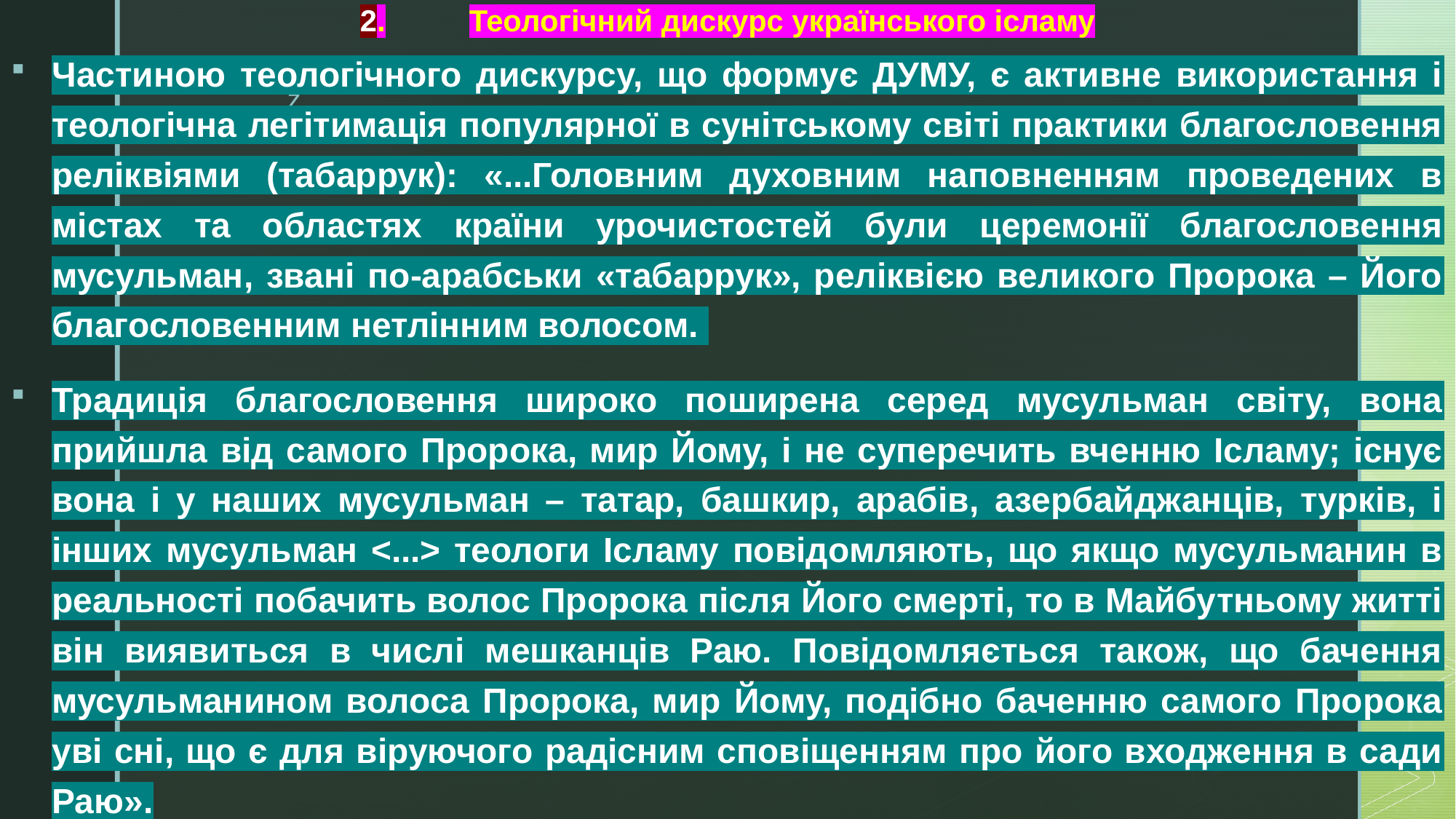

# 2.	Теологічний дискурс українського ісламу
Частиною теологічного дискурсу, що формує ДУМУ, є активне використання і теологічна легітимація популярної в сунітському світі практики благословення реліквіями (табаррук): «...Головним духовним наповненням проведених в містах та областях країни урочистостей були церемонії благословення мусульман, звані по-арабськи «табаррук», реліквією великого Пророка – Його благословенним нетлінним волосом.
Традиція благословення широко поширена серед мусульман світу, вона прийшла від самого Пророка, мир Йому, і не суперечить вченню Ісламу; існує вона і у наших мусульман – татар, башкир, арабів, азербайджанців, турків, і інших мусульман <...> теологи Ісламу повідомляють, що якщо мусульманин в реальності побачить волос Пророка після Його смерті, то в Майбутньому житті він виявиться в числі мешканців Раю. Повідомляється також, що бачення мусульманином волоса Пророка, мир Йому, подібно баченню самого Пророка уві сні, що є для віруючого радісним сповіщенням про його входження в сади Раю».